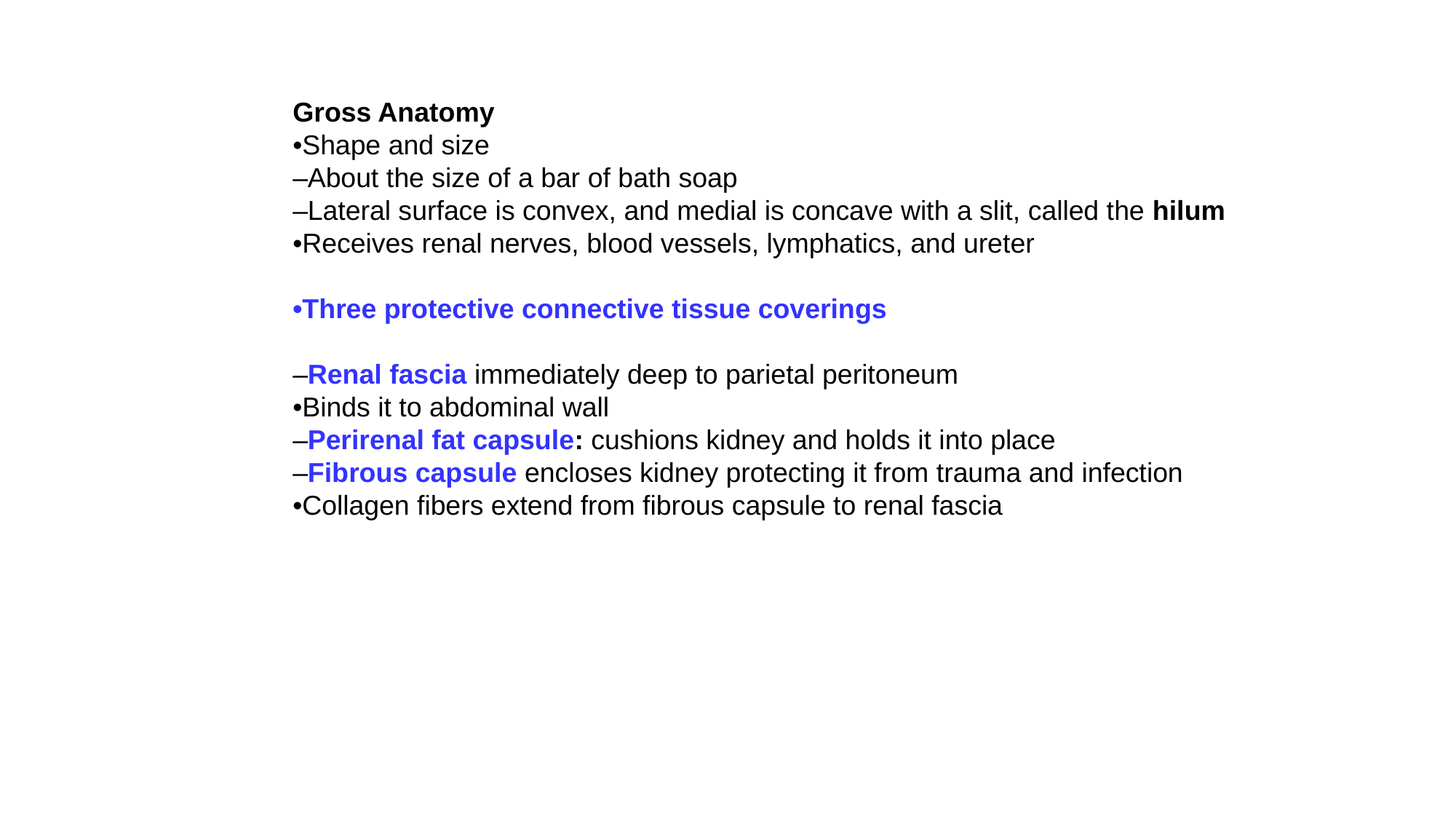

Gross Anatomy
•Shape and size
–About the size of a bar of bath soap
–Lateral surface is convex, and medial is concave with a slit, called the hilum
•Receives renal nerves, blood vessels, lymphatics, and ureter

•Three protective connective tissue coverings

–Renal fascia immediately deep to parietal peritoneum
•Binds it to abdominal wall
–Perirenal fat capsule: cushions kidney and holds it into place
–Fibrous capsule encloses kidney protecting it from trauma and infection
•Collagen fibers extend from fibrous capsule to renal fascia